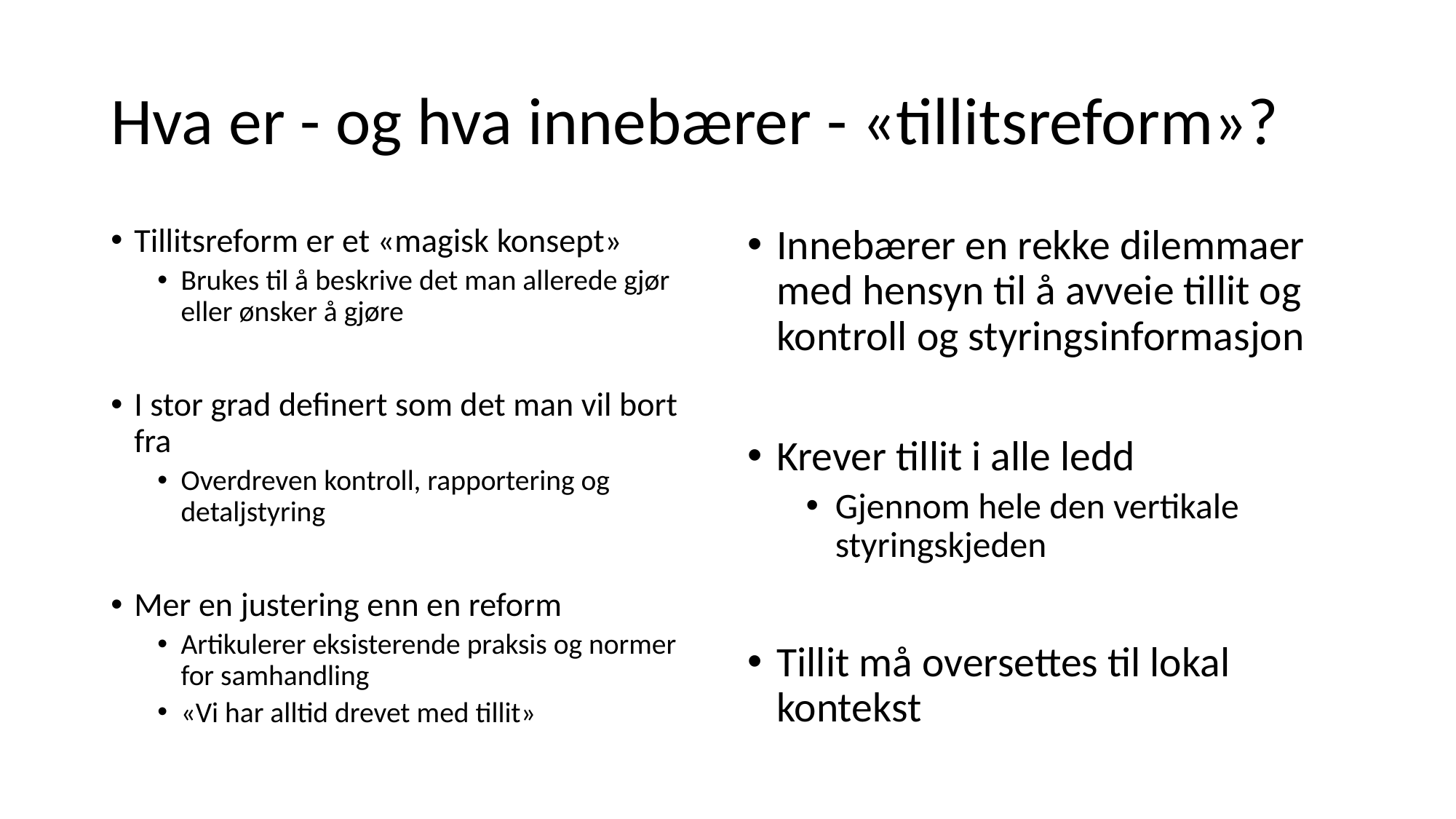

# Hva er - og hva innebærer - «tillitsreform»?
Tillitsreform er et «magisk konsept»
Brukes til å beskrive det man allerede gjør eller ønsker å gjøre

I stor grad definert som det man vil bort fra
Overdreven kontroll, rapportering og detaljstyring

Mer en justering enn en reform
Artikulerer eksisterende praksis og normer for samhandling
«Vi har alltid drevet med tillit»
Innebærer en rekke dilemmaer med hensyn til å avveie tillit og kontroll og styringsinformasjon

Krever tillit i alle ledd
Gjennom hele den vertikale styringskjeden

Tillit må oversettes til lokal kontekst